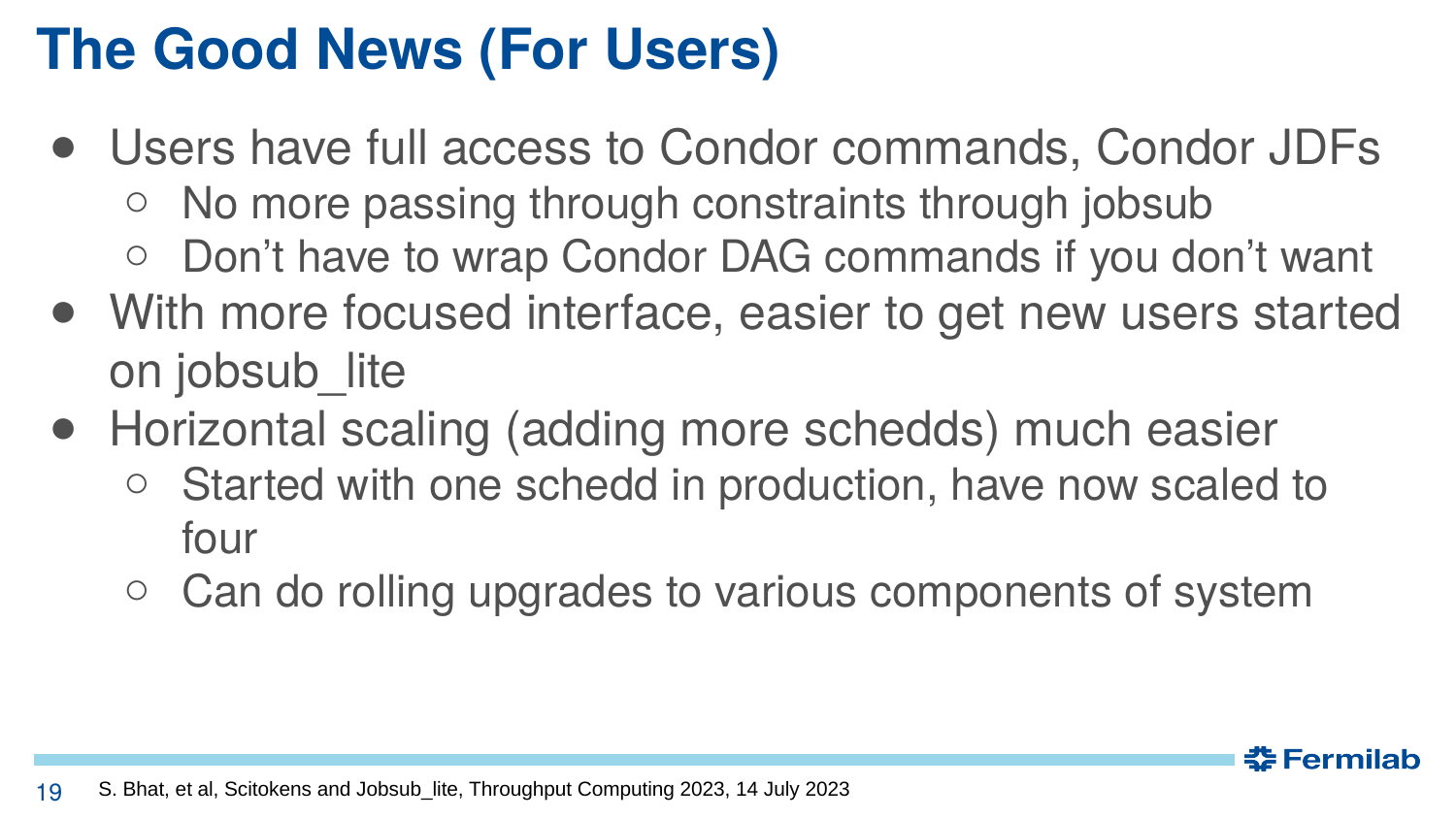

# The Good News (For Users)
Users have full access to Condor commands, Condor JDFs
No more passing through constraints through jobsub
Don’t have to wrap Condor DAG commands if you don’t want
With more focused interface, easier to get new users started on jobsub_lite
Horizontal scaling (adding more schedds) much easier
Started with one schedd in production, have now scaled to four
Can do rolling upgrades to various components of system
19